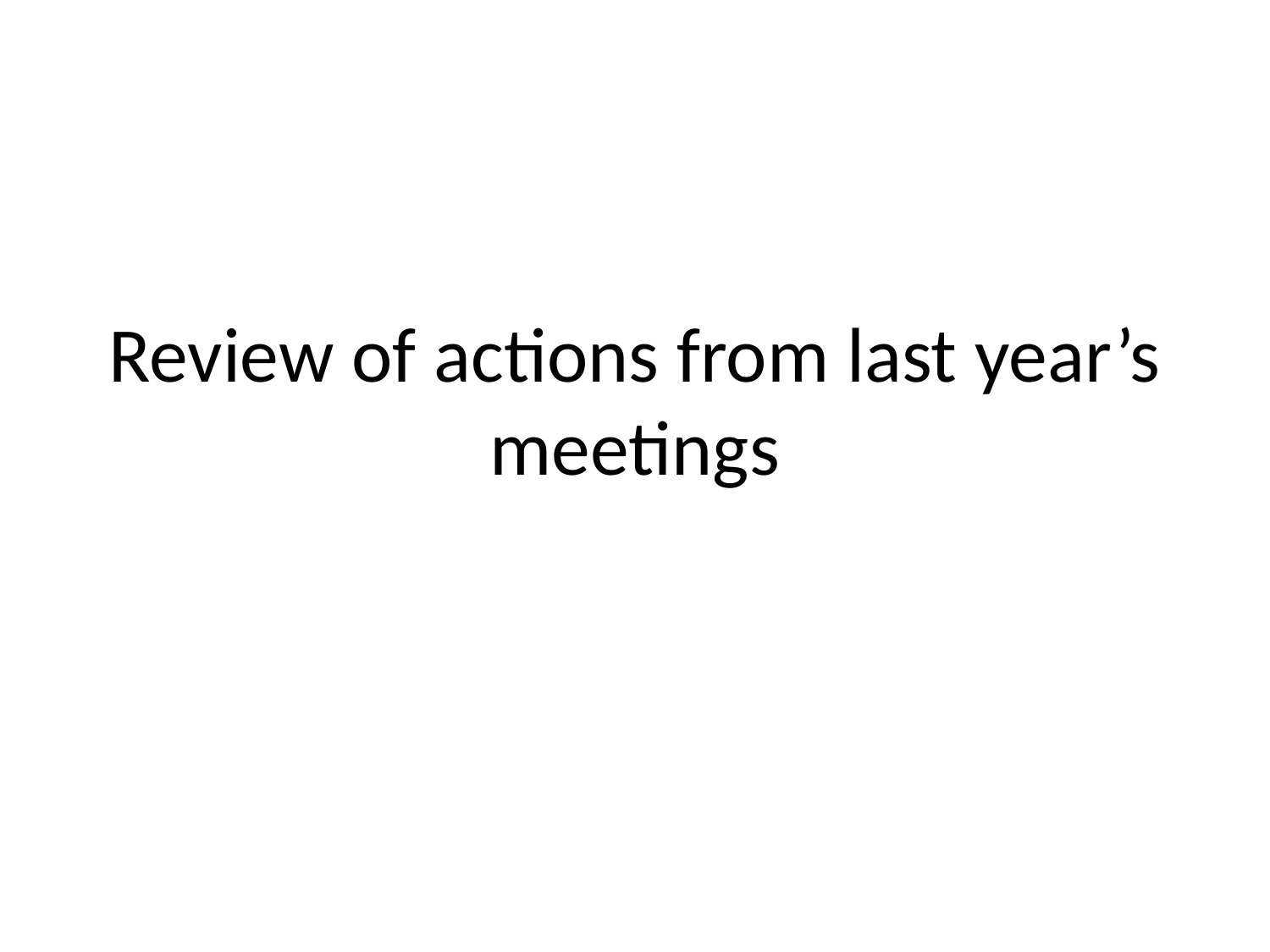

# Review of actions from last year’s meetings